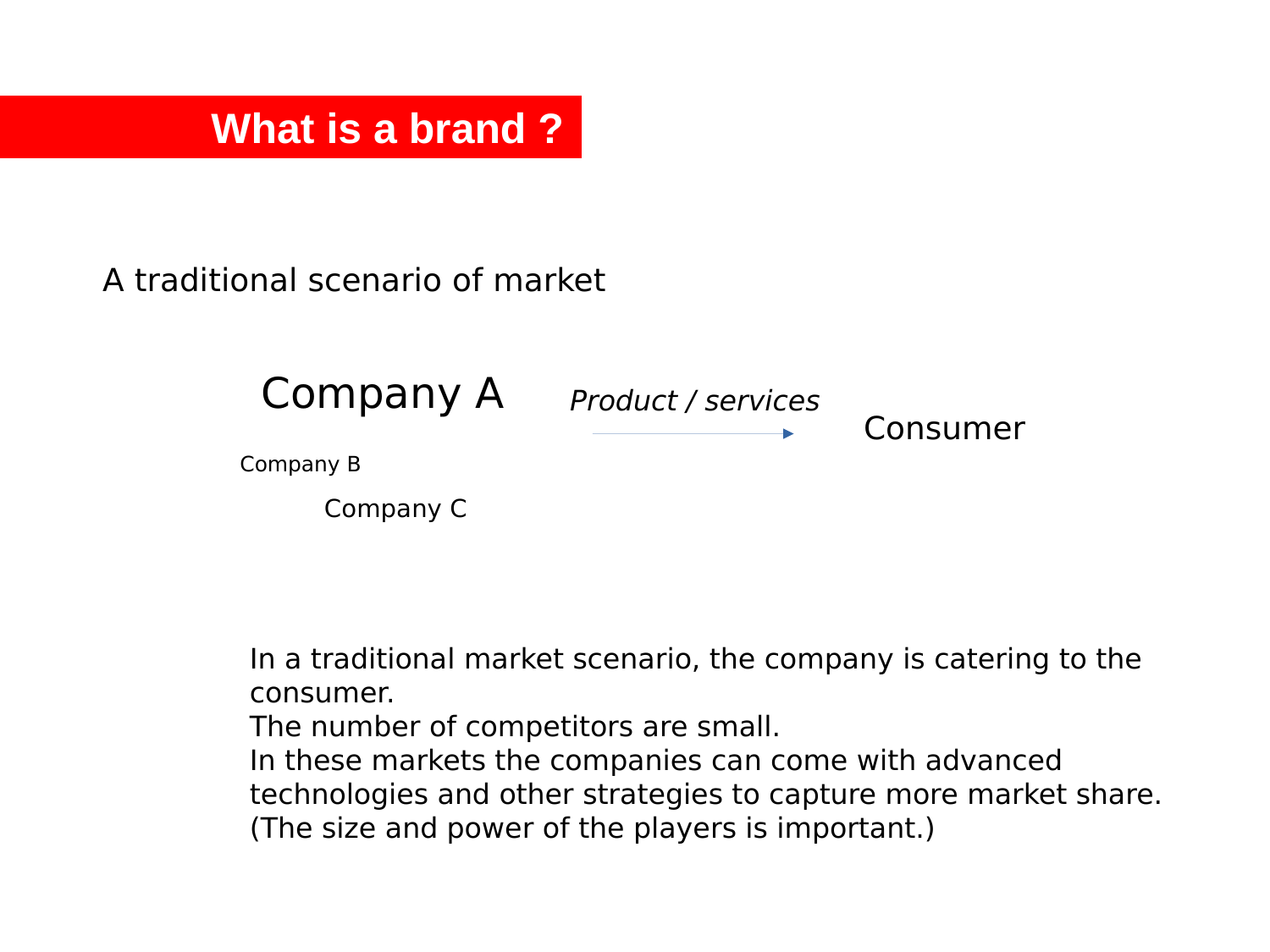

What is a brand ?
A traditional scenario of market
Company A
Product / services
Consumer

Company B
Company C
In a traditional market scenario, the company is catering to the consumer.
The number of competitors are small.
In these markets the companies can come with advanced technologies and other strategies to capture more market share.
(The size and power of the players is important.)